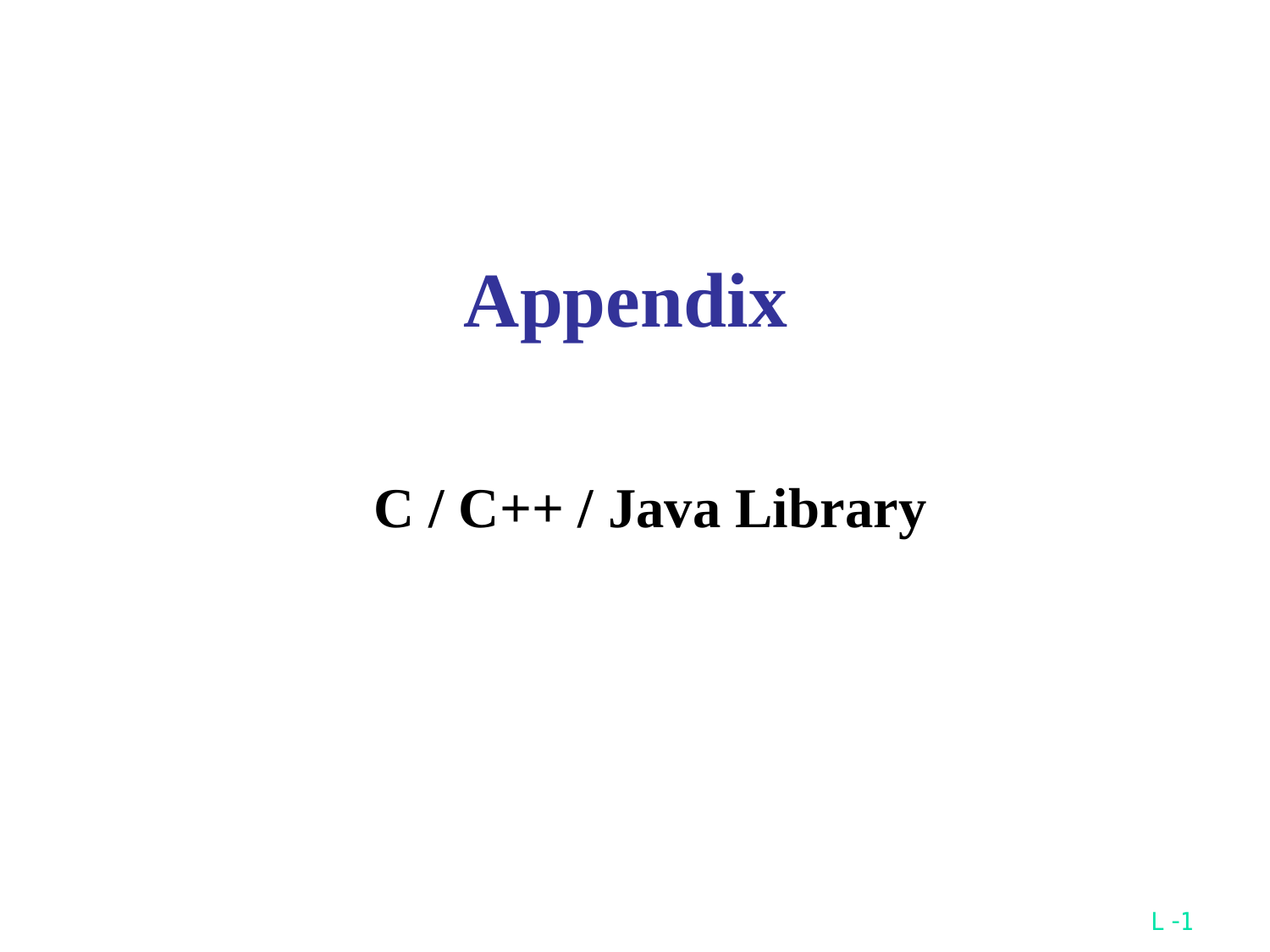

# Appendix
C / C++ / Java Library
L -1